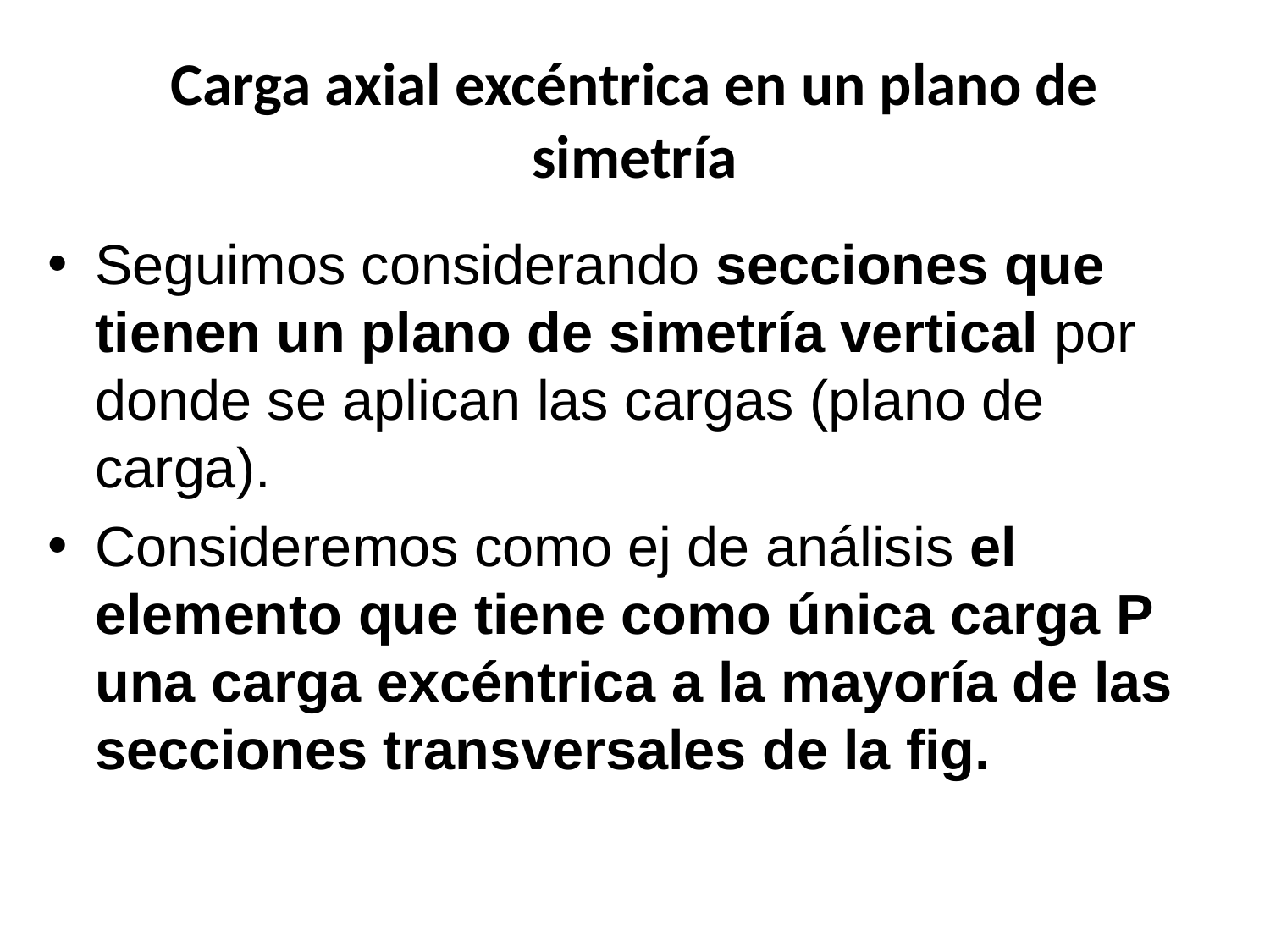

# Carga axial excéntrica en un plano de simetría
Seguimos considerando secciones que tienen un plano de simetría vertical por donde se aplican las cargas (plano de carga).
Consideremos como ej de análisis el elemento que tiene como única carga P una carga excéntrica a la mayoría de las secciones transversales de la fig.